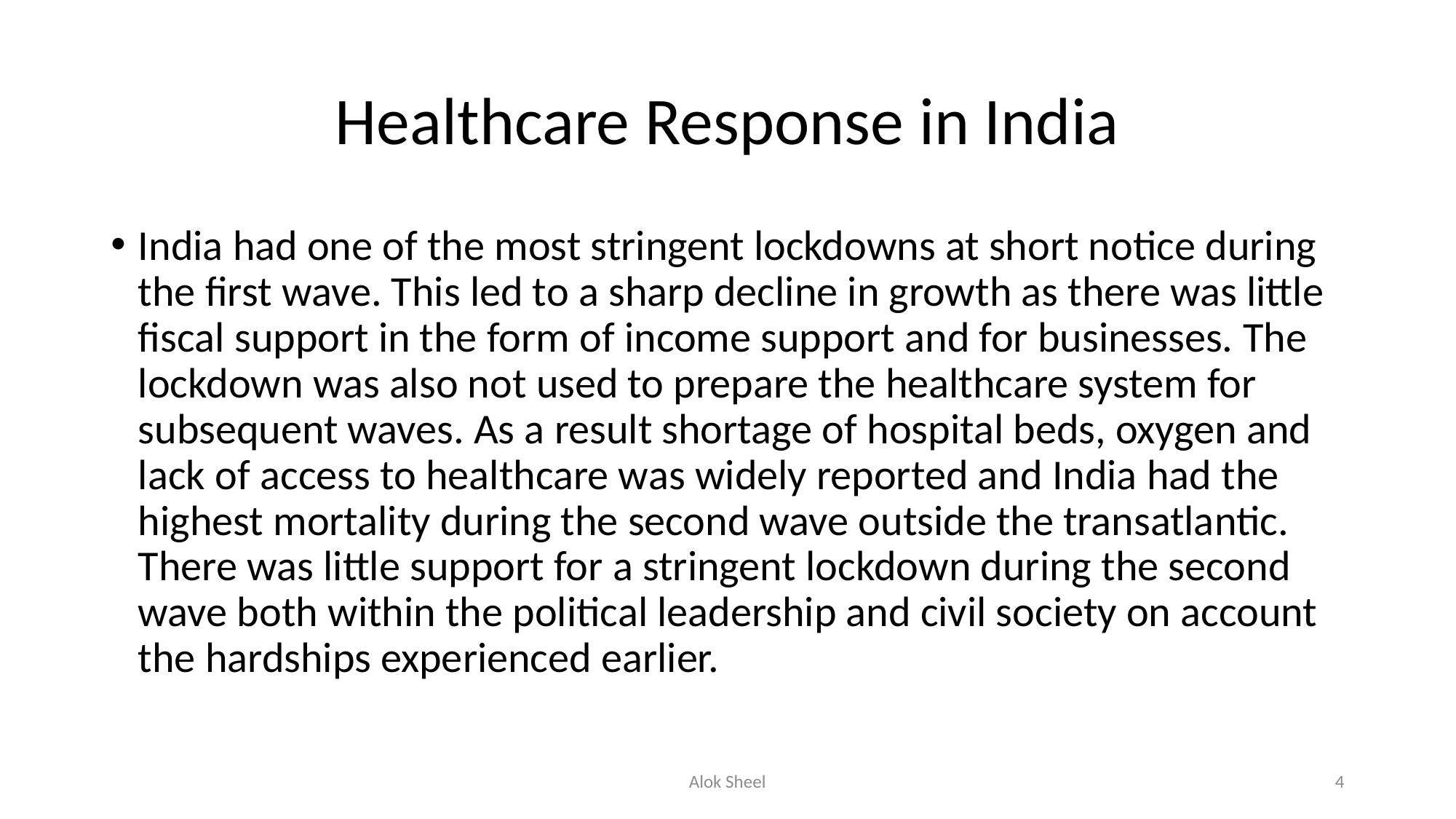

# Healthcare Response in India
India had one of the most stringent lockdowns at short notice during the first wave. This led to a sharp decline in growth as there was little fiscal support in the form of income support and for businesses. The lockdown was also not used to prepare the healthcare system for subsequent waves. As a result shortage of hospital beds, oxygen and lack of access to healthcare was widely reported and India had the highest mortality during the second wave outside the transatlantic. There was little support for a stringent lockdown during the second wave both within the political leadership and civil society on account the hardships experienced earlier.
Alok Sheel
4